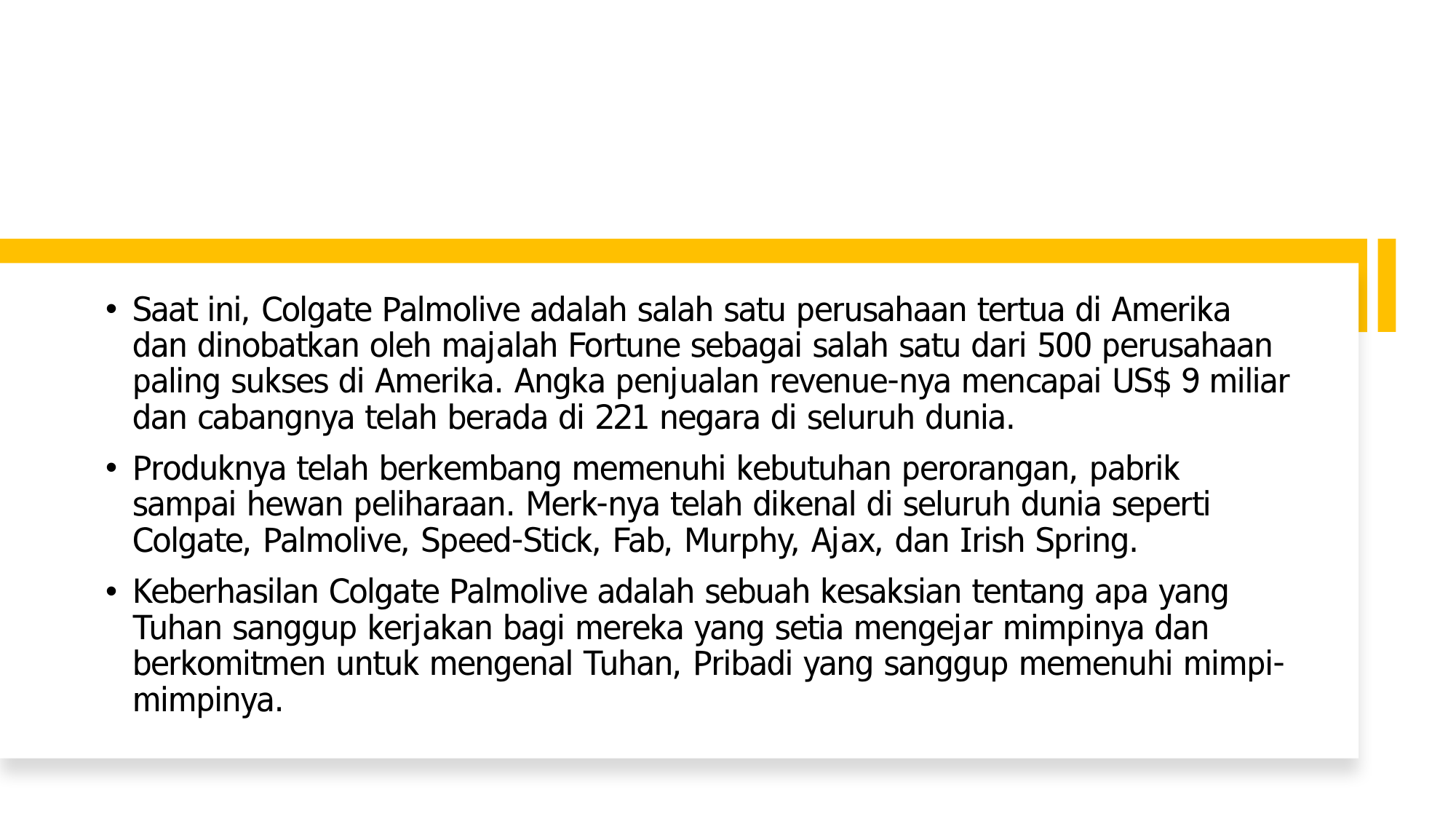

Saat ini, Colgate Palmolive adalah salah satu perusahaan tertua di Amerika dan dinobatkan oleh majalah Fortune sebagai salah satu dari 500 perusahaan paling sukses di Amerika. Angka penjualan revenue-nya mencapai US$ 9 miliar dan cabangnya telah berada di 221 negara di seluruh dunia.
Produknya telah berkembang memenuhi kebutuhan perorangan, pabrik sampai hewan peliharaan. Merk-nya telah dikenal di seluruh dunia seperti Colgate, Palmolive, Speed-Stick, Fab, Murphy, Ajax, dan Irish Spring.
Keberhasilan Colgate Palmolive adalah sebuah kesaksian tentang apa yang Tuhan sanggup kerjakan bagi mereka yang setia mengejar mimpinya dan berkomitmen untuk mengenal Tuhan, Pribadi yang sanggup memenuhi mimpi-mimpinya.